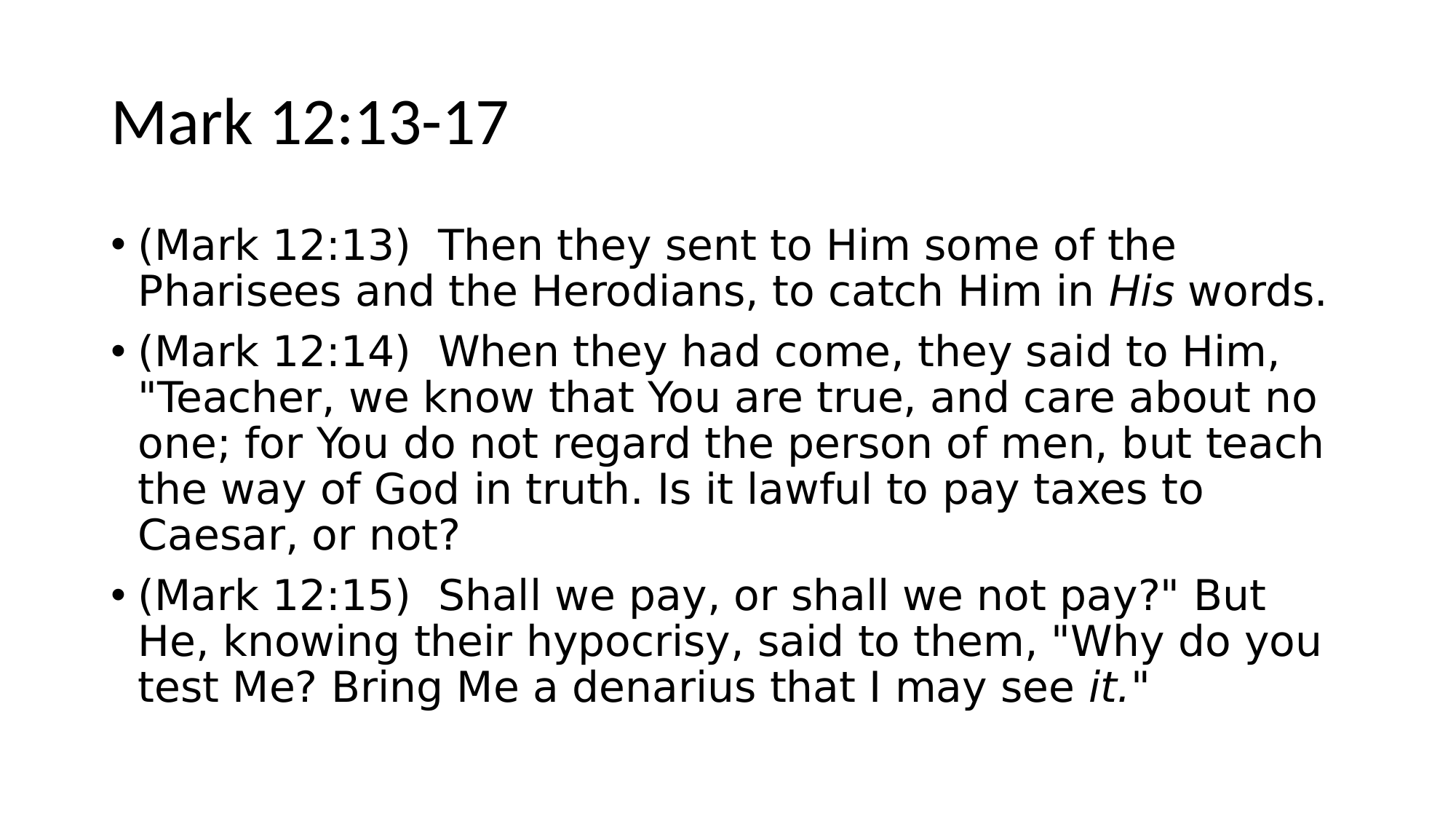

# Mark 12:13-17
(Mark 12:13)  Then they sent to Him some of the Pharisees and the Herodians, to catch Him in His words.
(Mark 12:14)  When they had come, they said to Him, "Teacher, we know that You are true, and care about no one; for You do not regard the person of men, but teach the way of God in truth. Is it lawful to pay taxes to Caesar, or not?
(Mark 12:15)  Shall we pay, or shall we not pay?" But He, knowing their hypocrisy, said to them, "Why do you test Me? Bring Me a denarius that I may see it."